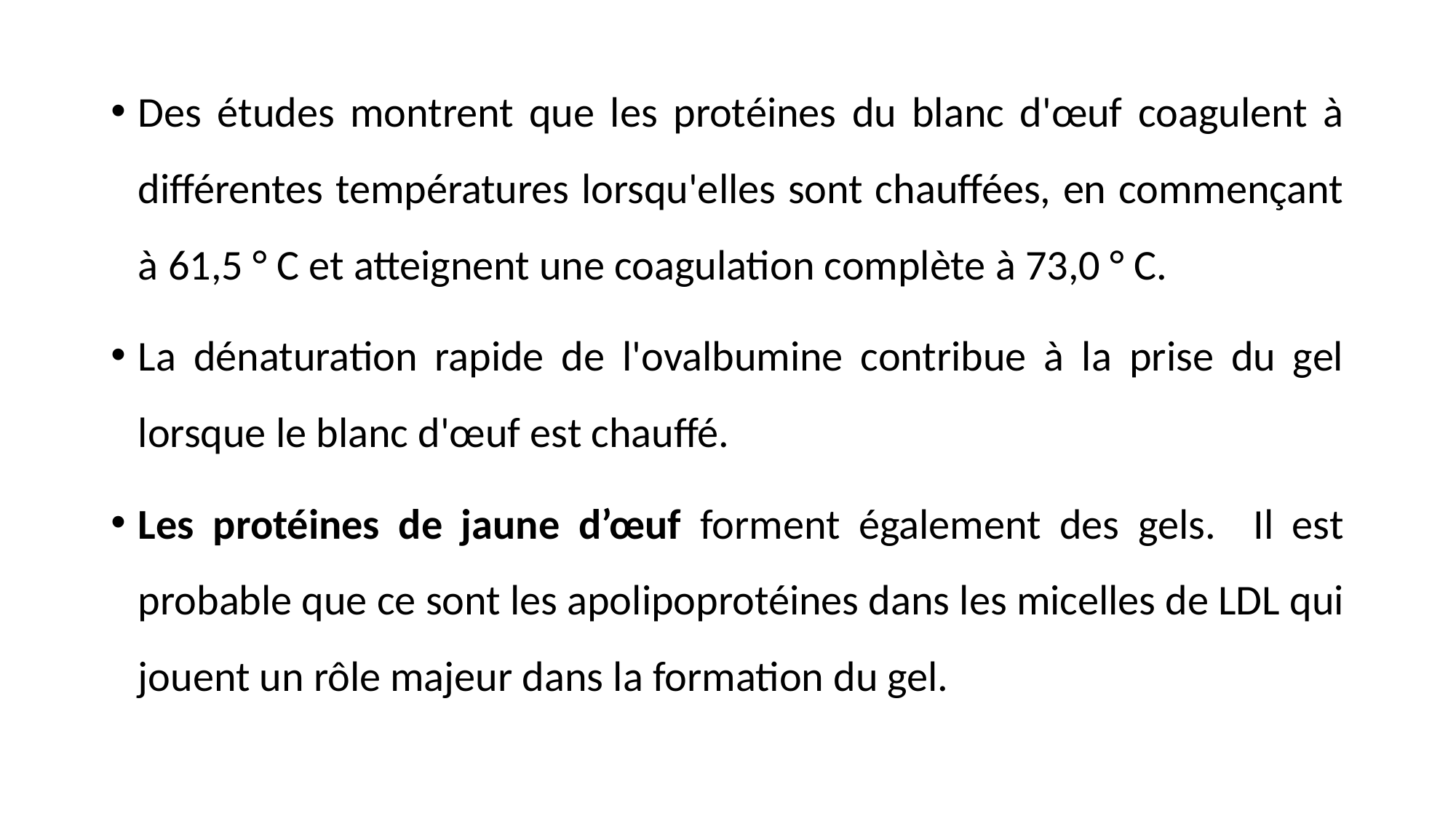

Des études montrent que les protéines du blanc d'œuf coagulent à différentes températures lorsqu'elles sont chauffées, en commençant à 61,5 ° C et atteignent une coagulation complète à 73,0 ° C.
La dénaturation rapide de l'ovalbumine contribue à la prise du gel lorsque le blanc d'œuf est chauffé.
Les protéines de jaune d’œuf forment également des gels.  Il est probable que ce sont les apolipoprotéines dans les micelles de LDL qui jouent un rôle majeur dans la formation du gel.